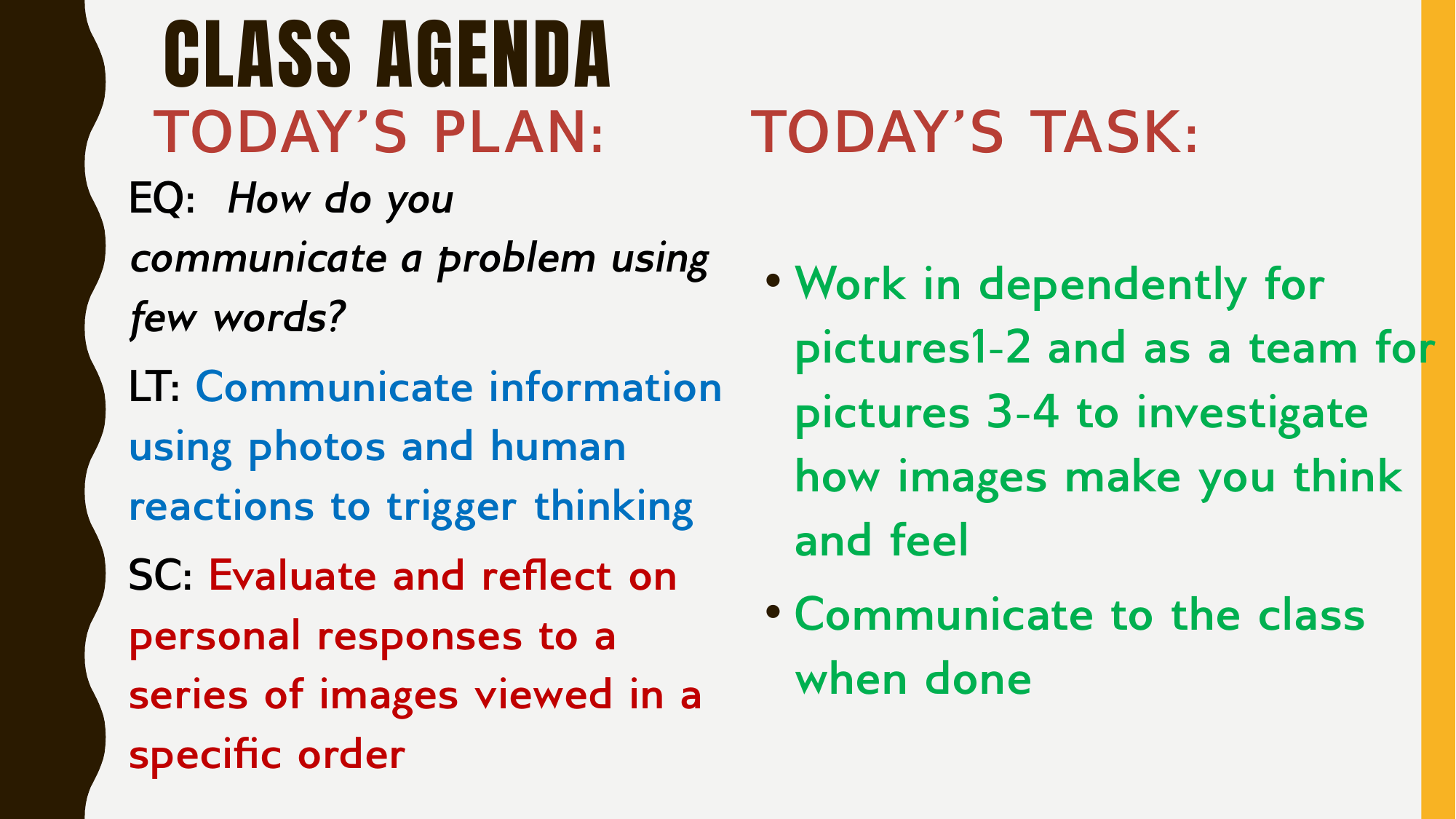

# Class Agenda
Today’s TaSK:
TODAY’s PLAN:
EQ:  How do you communicate a problem using few words?
LT: Communicate information using photos and human reactions to trigger thinking
SC: Evaluate and reflect on personal responses to a series of images viewed in a specific order

Work in dependently for pictures1-2 and as a team for pictures 3-4 to investigate how images make you think and feel
Communicate to the class when done